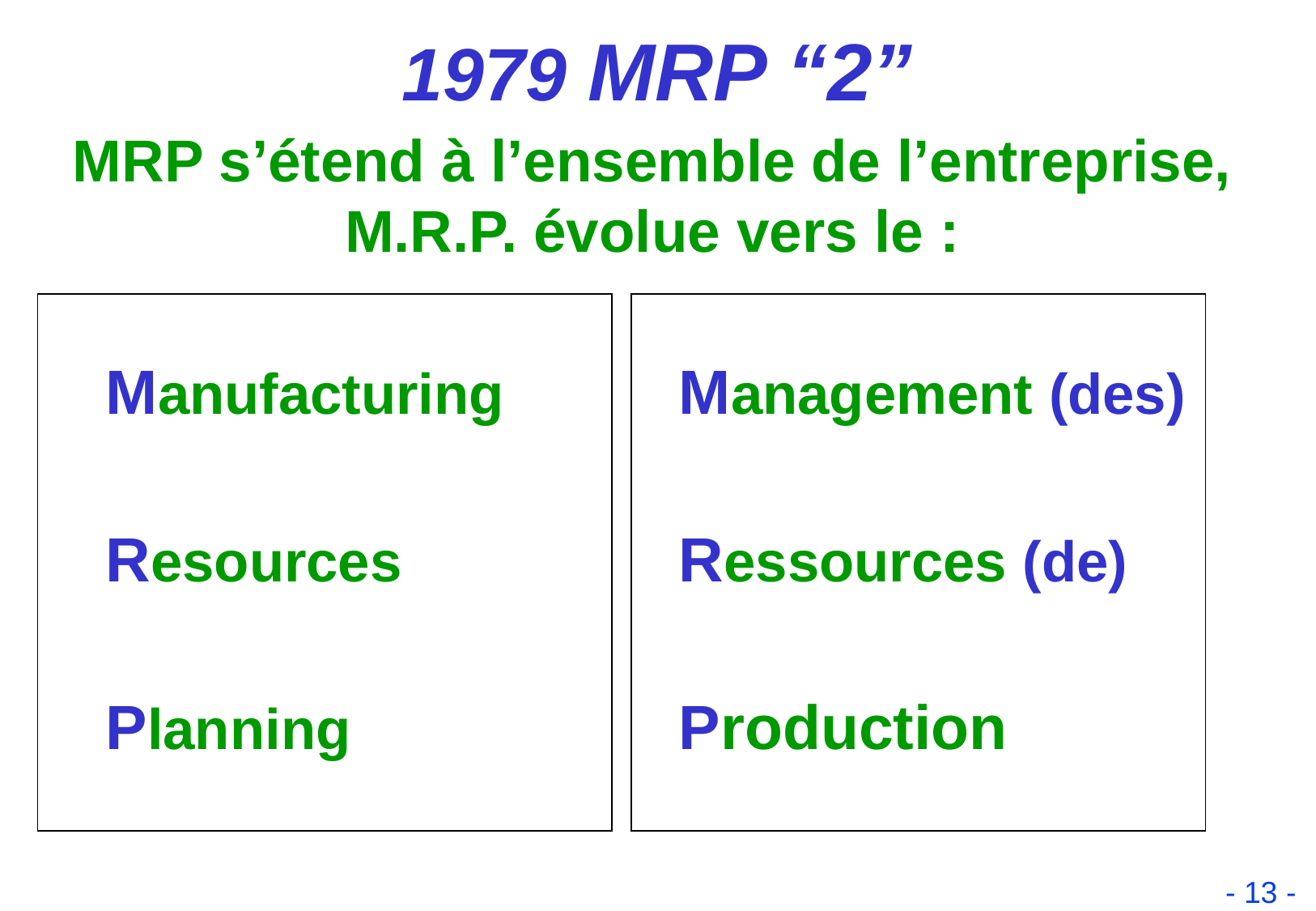

1979 MRP “2”
MRP s’étend à l’ensemble de l’entreprise, M.R.P. évolue vers le :

Manufacturing

Resources

Planning

Management (des)

Ressources (de)

Production